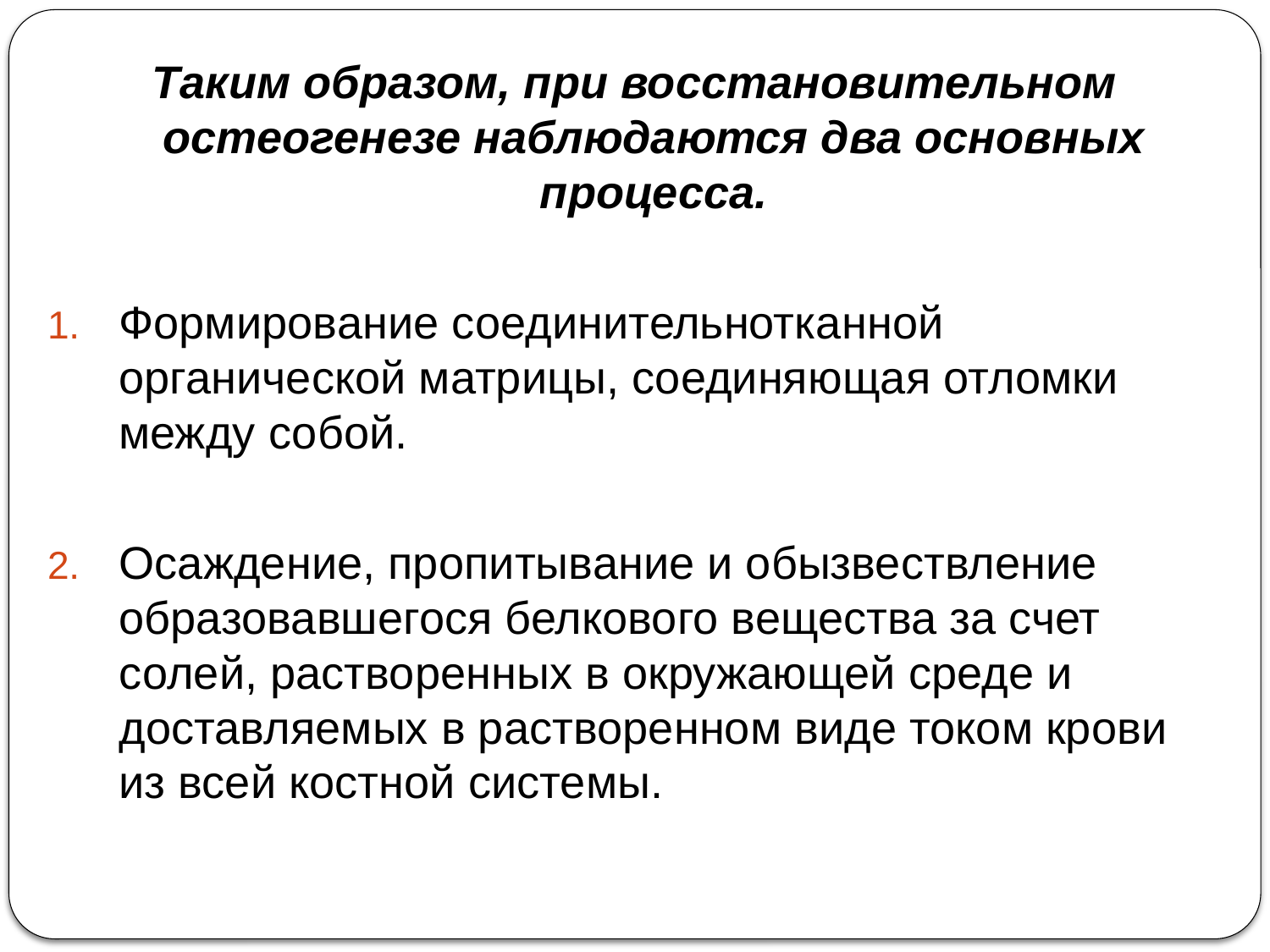

Таким образом, при восстановительном остеогенезе наблюдаются два основных процесса.

Формирование соединительнотканной органической матрицы, соединяющая отломки между собой.

Осаждение, пропитывание и обызвествление образовавшегося белкового вещества за счет солей, растворенных в окружающей среде и доставляемых в растворенном виде током крови из всей костной системы.